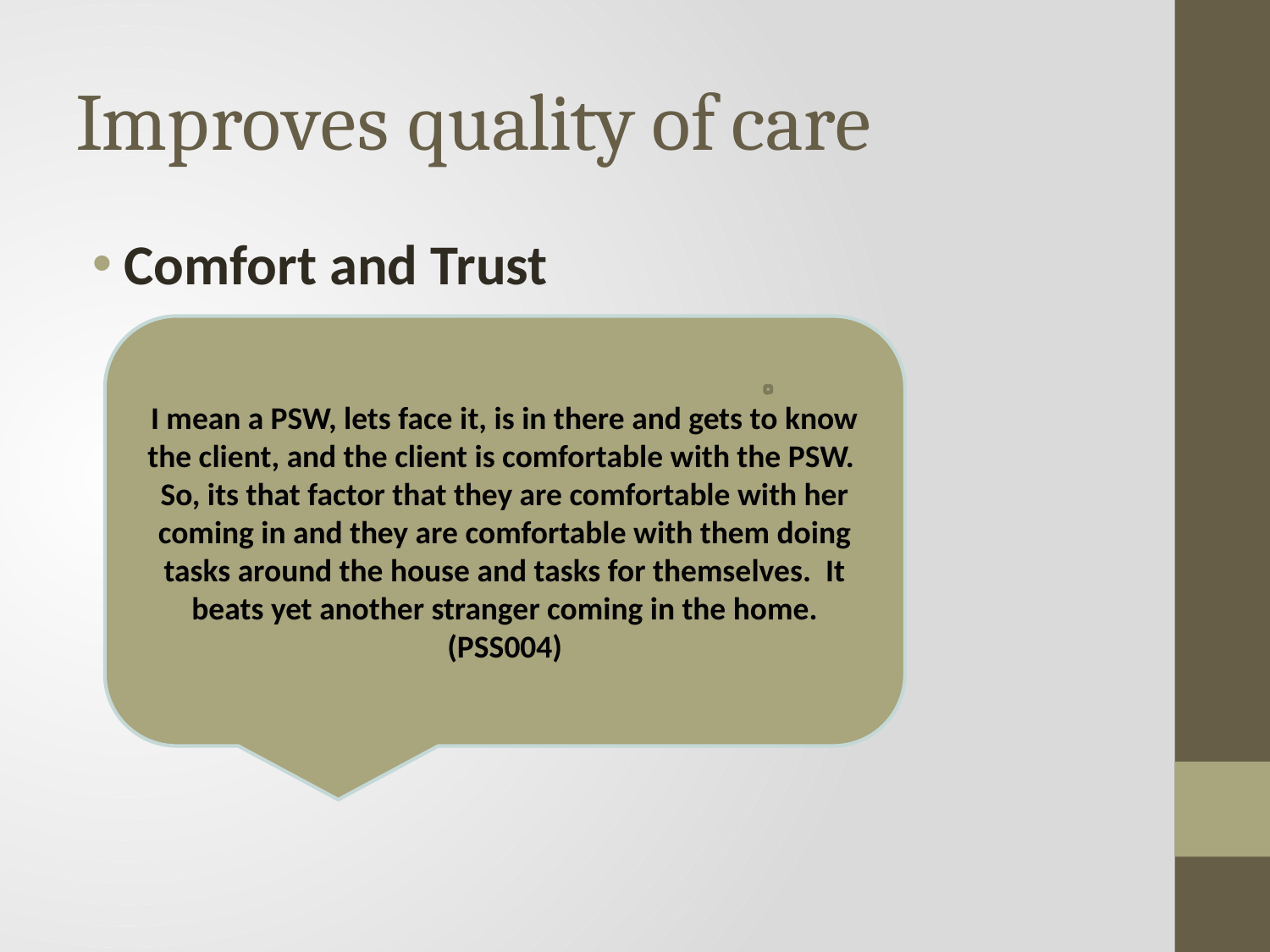

# Improves quality of care
Comfort and Trust
I mean a PSW, lets face it, is in there and gets to know the client, and the client is comfortable with the PSW.  So, its that factor that they are comfortable with her coming in and they are comfortable with them doing tasks around the house and tasks for themselves.  It beats yet another stranger coming in the home. (PSS004)